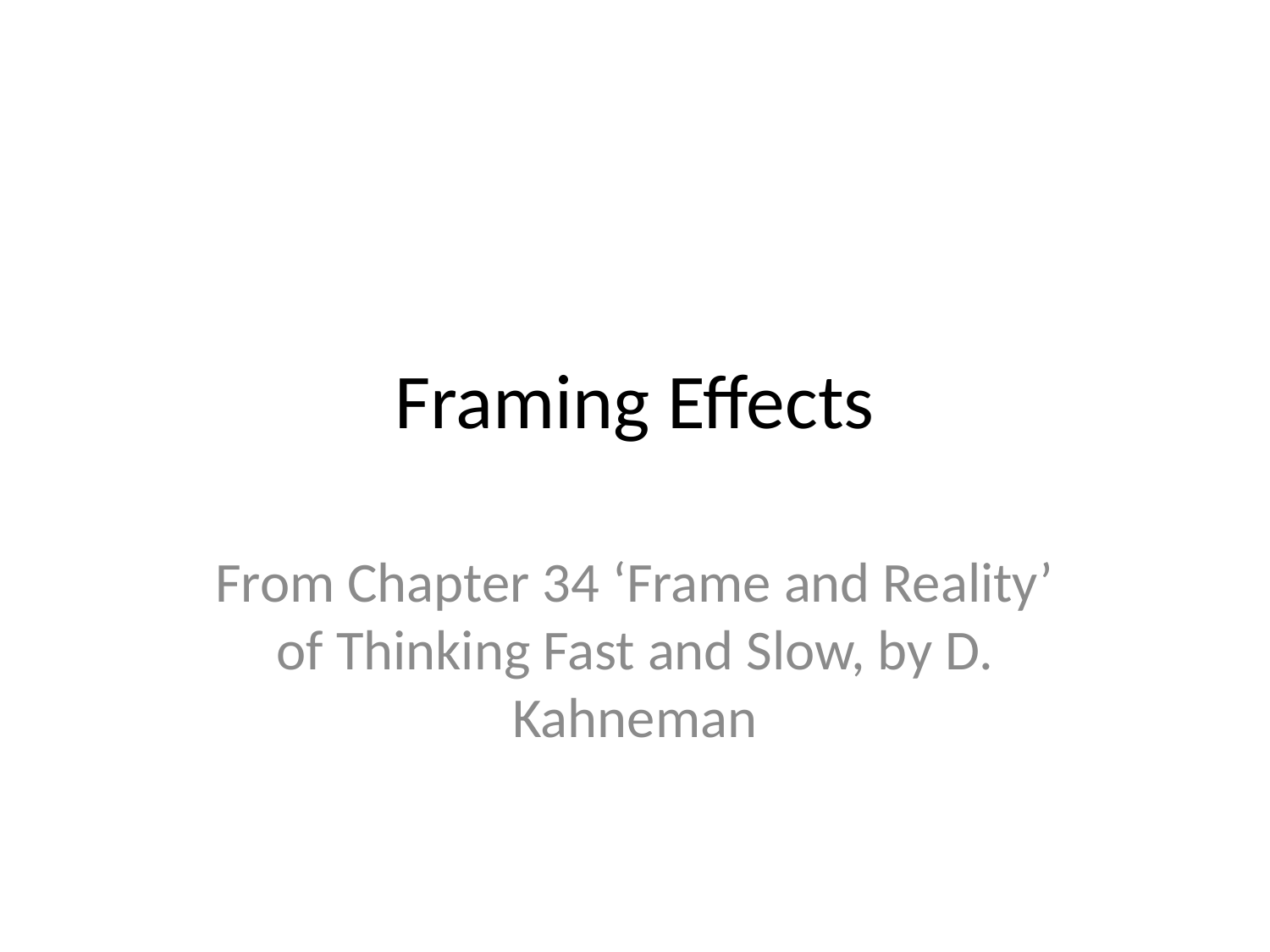

# Framing Effects
From Chapter 34 ‘Frame and Reality’ of Thinking Fast and Slow, by D. Kahneman